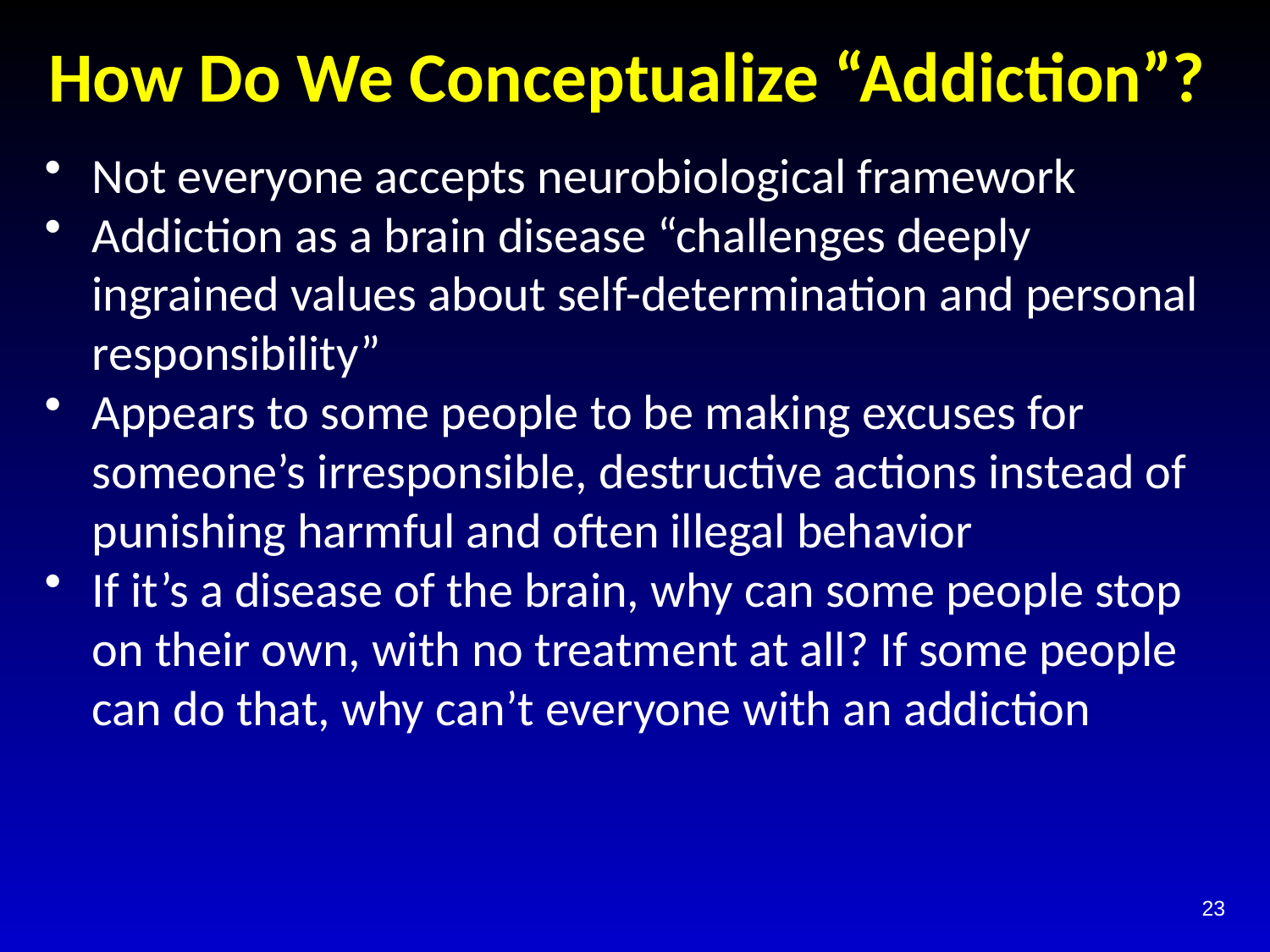

# How Do We Conceptualize “Addiction”?
Not everyone accepts neurobiological framework
Addiction as a brain disease “challenges deeply ingrained values about self-determination and personal responsibility”
Appears to some people to be making excuses for someone’s irresponsible, destructive actions instead of punishing harmful and often illegal behavior
If it’s a disease of the brain, why can some people stop on their own, with no treatment at all? If some people can do that, why can’t everyone with an addiction
23